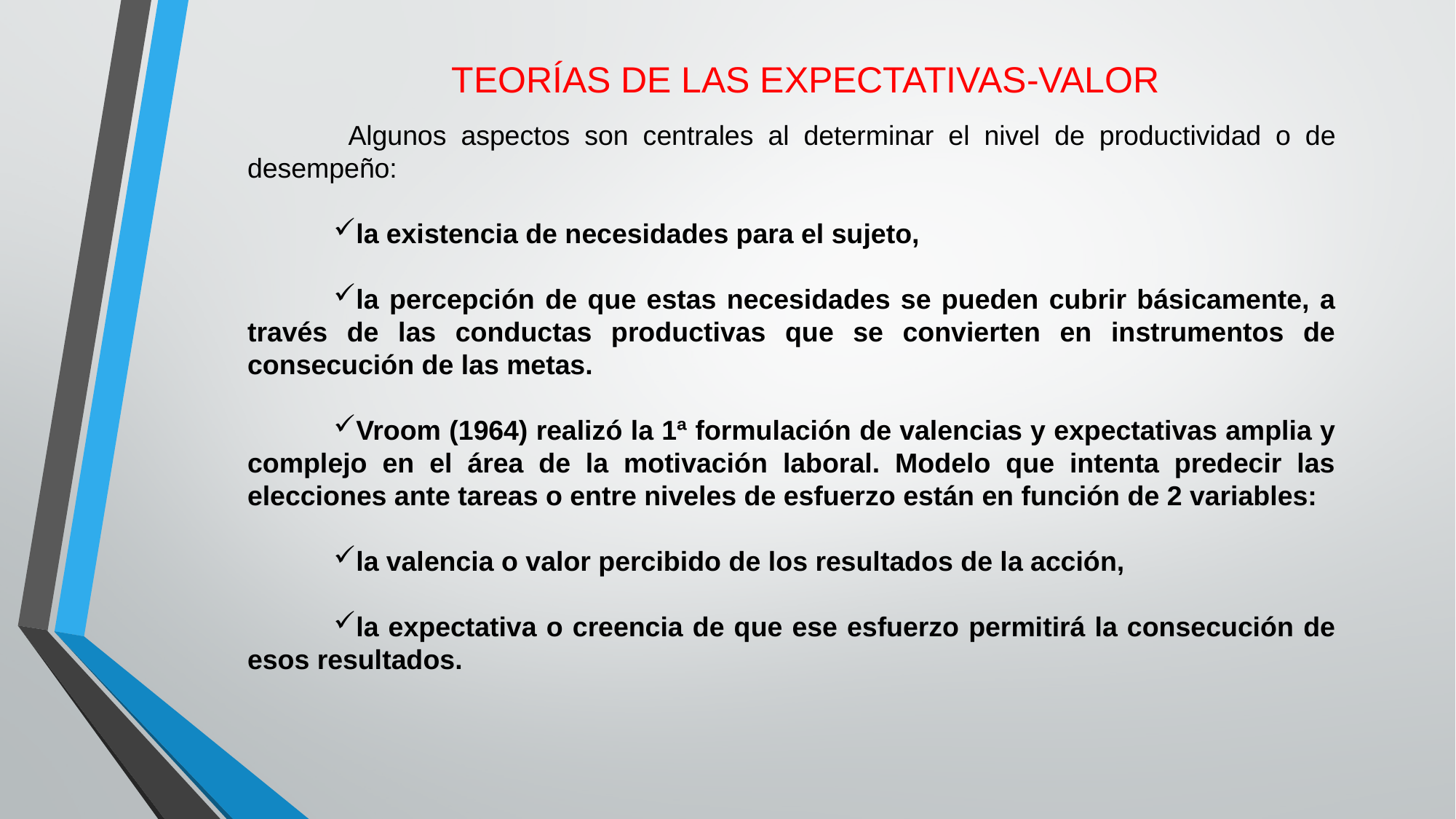

TEORÍAS DE LAS EXPECTATIVAS-VALOR
 Algunos aspectos son centrales al determinar el nivel de productividad o de desempeño:

la existencia de necesidades para el sujeto,

la percepción de que estas necesidades se pueden cubrir básicamente, a través de las conductas productivas que se convierten en instrumentos de consecución de las metas.

Vroom (1964) realizó la 1ª formulación de valencias y expectativas amplia y complejo en el área de la motivación laboral. Modelo que intenta predecir las elecciones ante tareas o entre niveles de esfuerzo están en función de 2 variables:

la valencia o valor percibido de los resultados de la acción,

la expectativa o creencia de que ese esfuerzo permitirá la consecución de esos resultados.